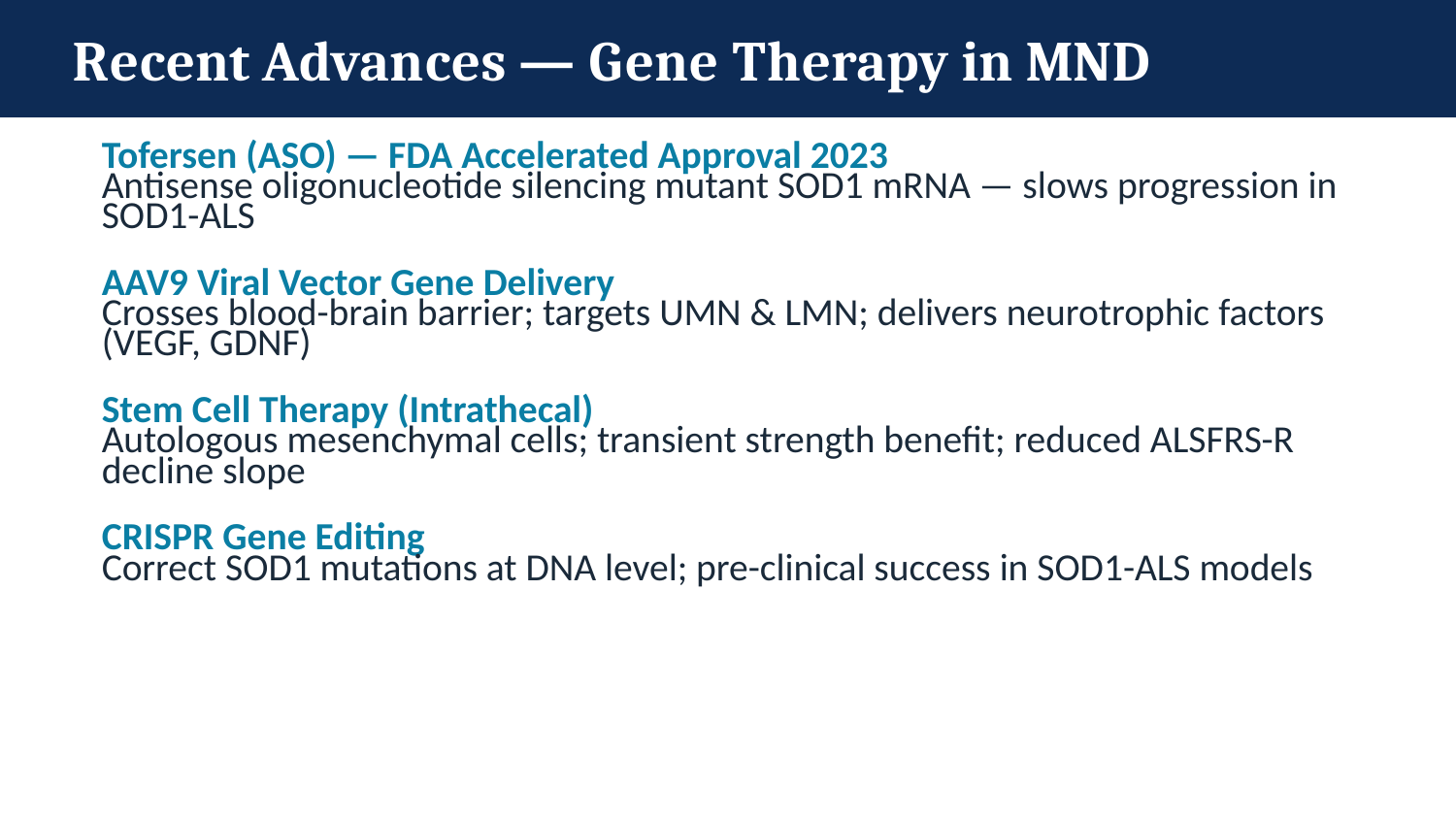

Recent Advances — Gene Therapy in MND
Tofersen (ASO) — FDA Accelerated Approval 2023
Antisense oligonucleotide silencing mutant SOD1 mRNA — slows progression in SOD1-ALS

AAV9 Viral Vector Gene Delivery
Crosses blood-brain barrier; targets UMN & LMN; delivers neurotrophic factors (VEGF, GDNF)

Stem Cell Therapy (Intrathecal)
Autologous mesenchymal cells; transient strength benefit; reduced ALSFRS-R decline slope

CRISPR Gene Editing
Correct SOD1 mutations at DNA level; pre-clinical success in SOD1-ALS models